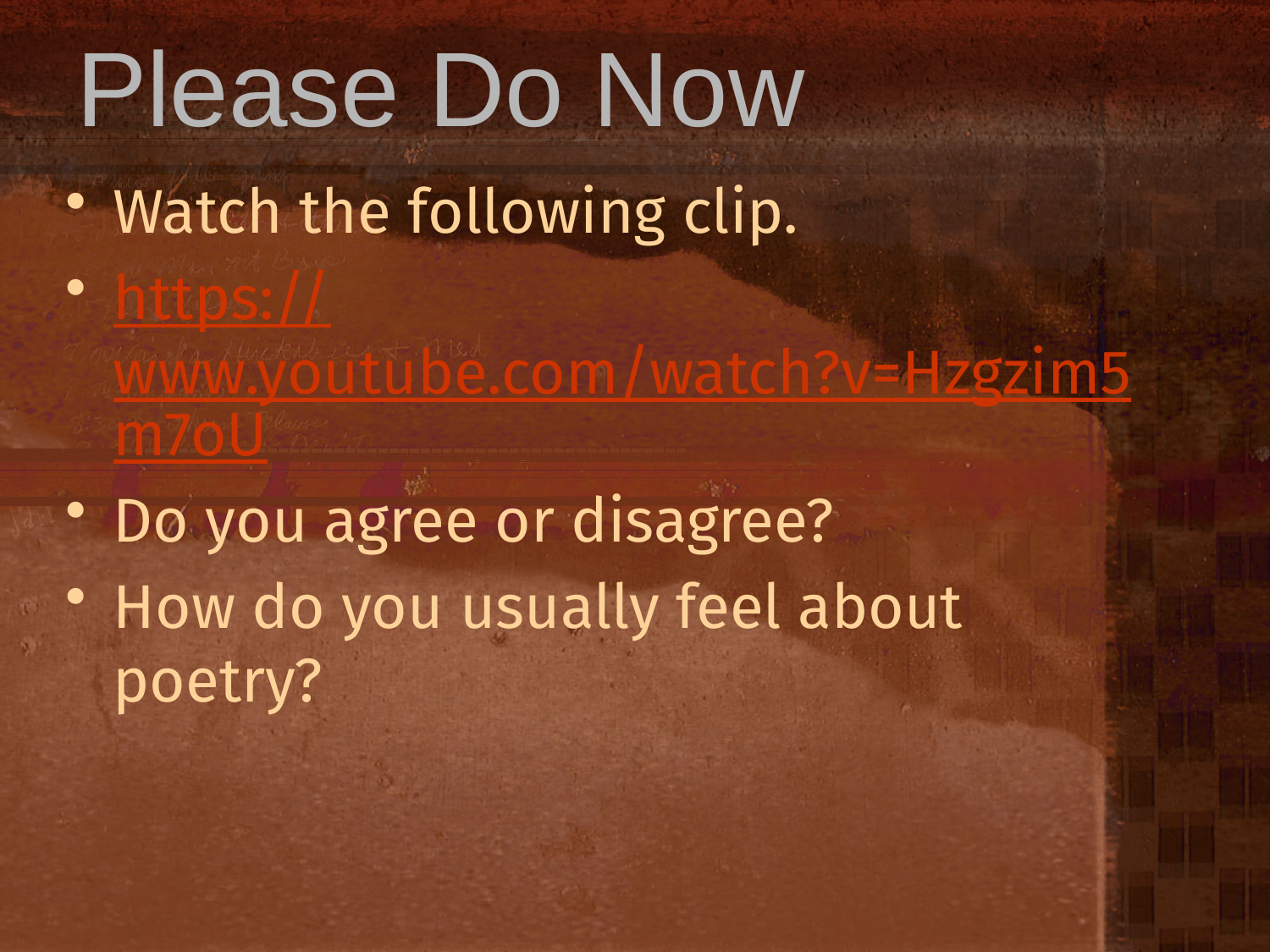

# Please Do Now
Watch the following clip.
https://www.youtube.com/watch?v=Hzgzim5m7oU
Do you agree or disagree?
How do you usually feel about poetry?